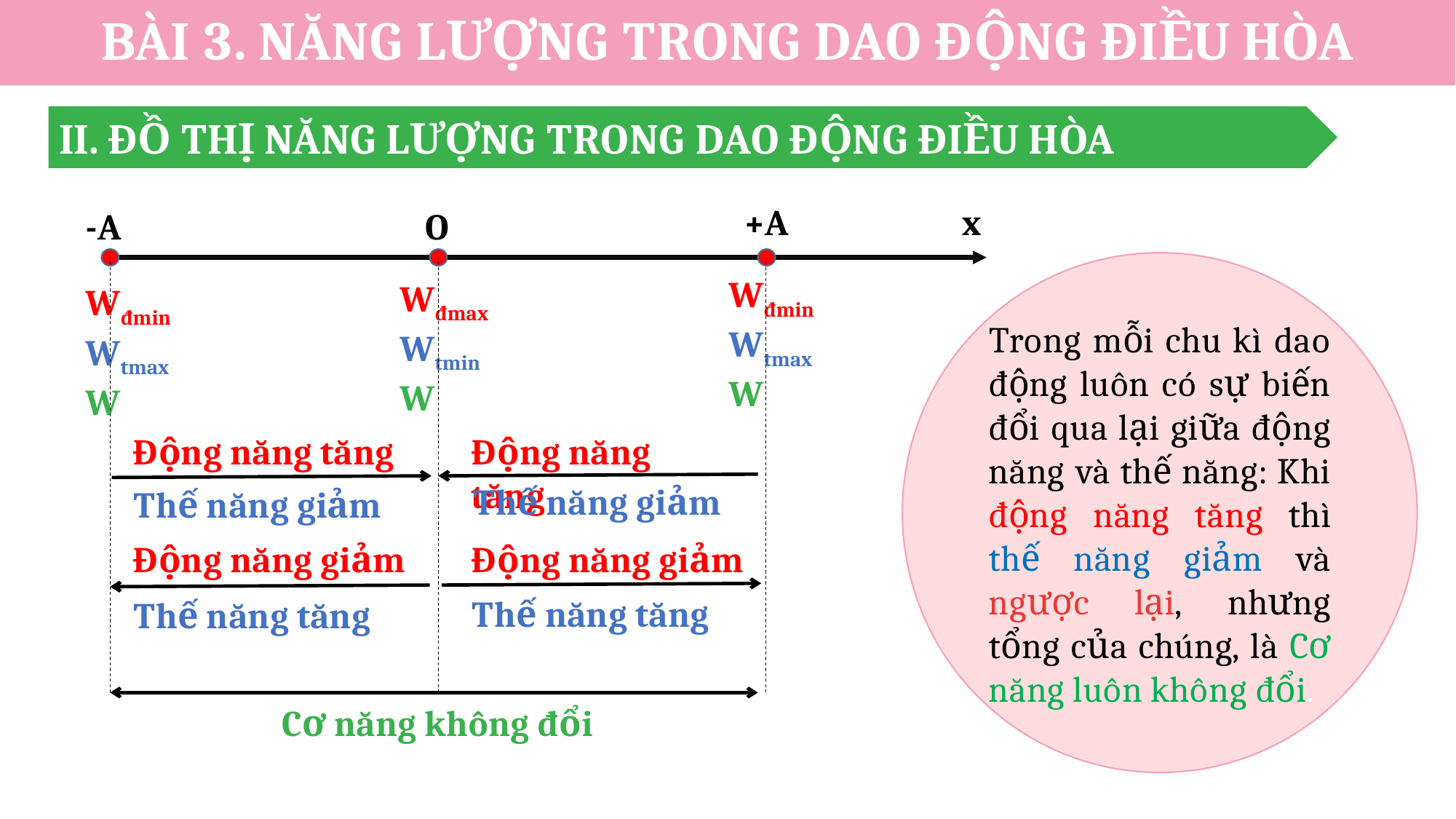

BÀI 3. NĂNG LƯỢNG TRONG DAO ĐỘNG ĐIỀU HÒA
II. ĐỒ THỊ NĂNG LƯỢNG TRONG DAO ĐỘNG ĐIỀU HÒA
+A
x
-A
O

Trong mỗi chu kì dao động luôn có sự biến đổi qua lại giữa động năng và thế năng: Khi động năng tăng thì thế năng giảm và ngược lại, nhưng tổng của chúng, là Cơ năng luôn không đổi.
Wđmin
Wtmax
W
Wđmax
Wtmin
W
Wđmin
Wtmax
W
Động năng tăng
Động năng tăng
Thế năng giảm
Thế năng giảm
Động năng giảm
Động năng giảm
Thế năng tăng
Thế năng tăng
Cơ năng không đổi